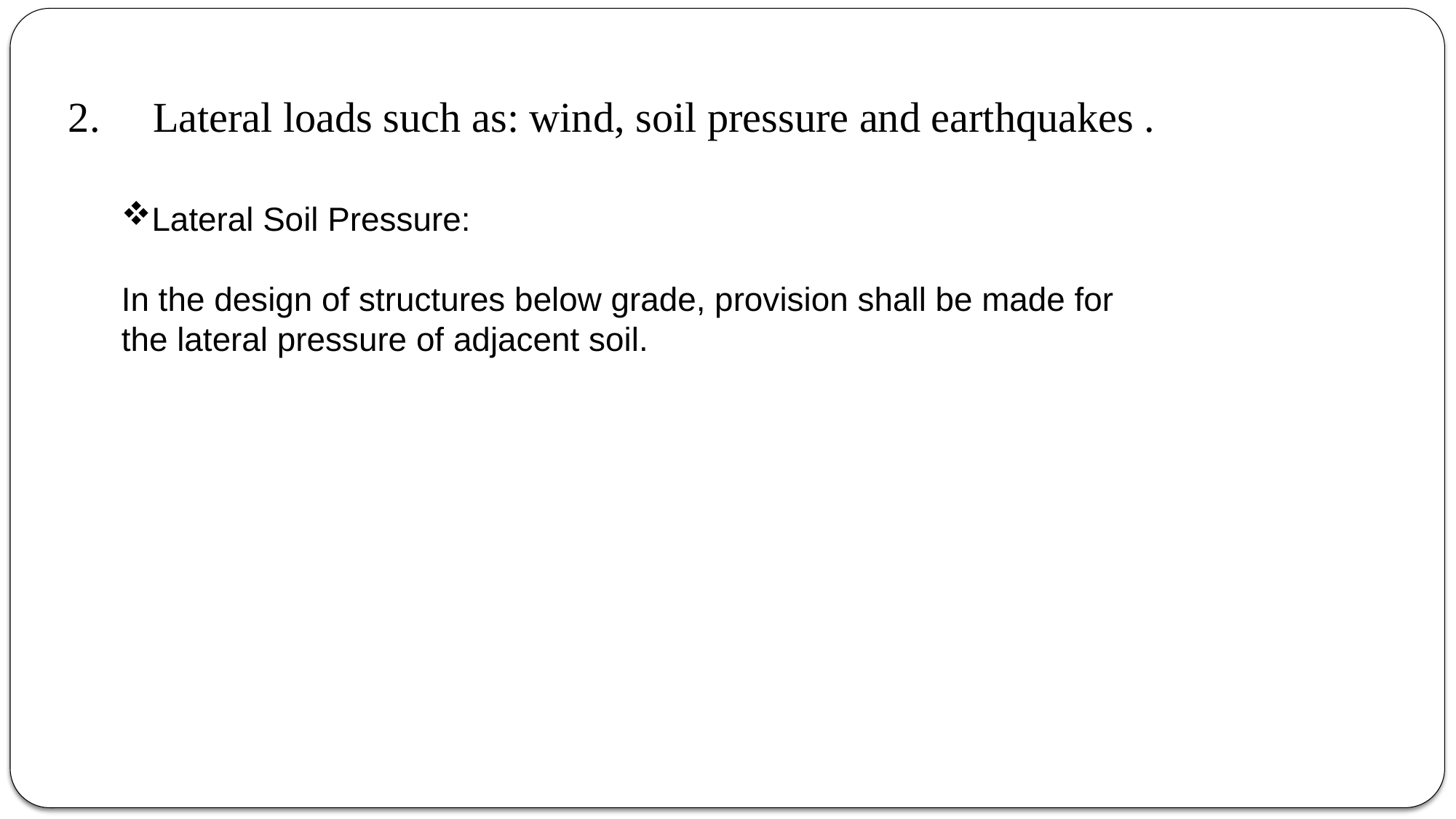

2.     Lateral loads such as: wind, soil pressure and earthquakes .
Lateral Soil Pressure:

In the design of structures below grade, provision shall be made for the lateral pressure of adjacent soil.